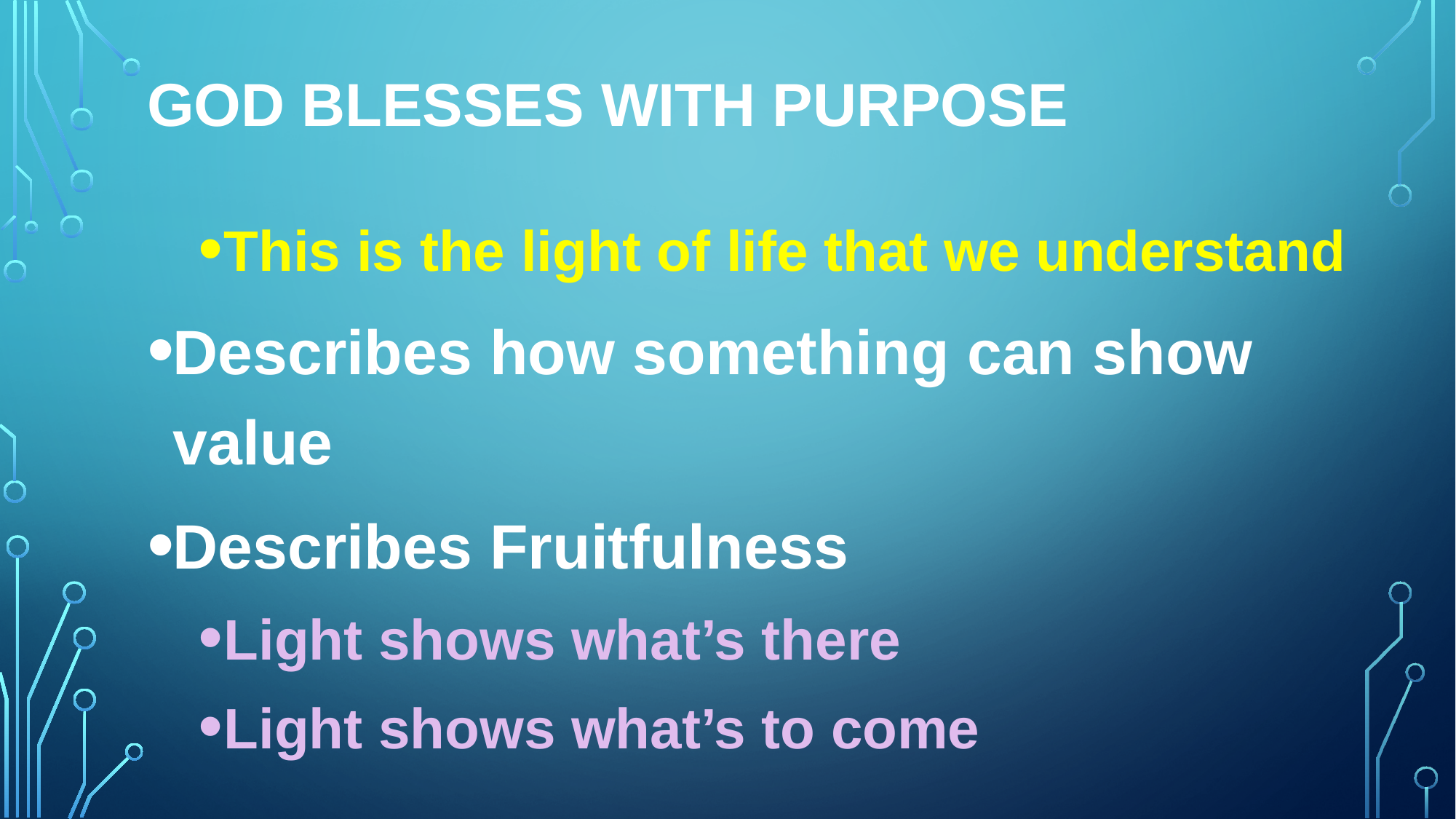

# God blesses with purpose
This is the light of life that we understand
Describes how something can show value
Describes Fruitfulness
Light shows what’s there
Light shows what’s to come